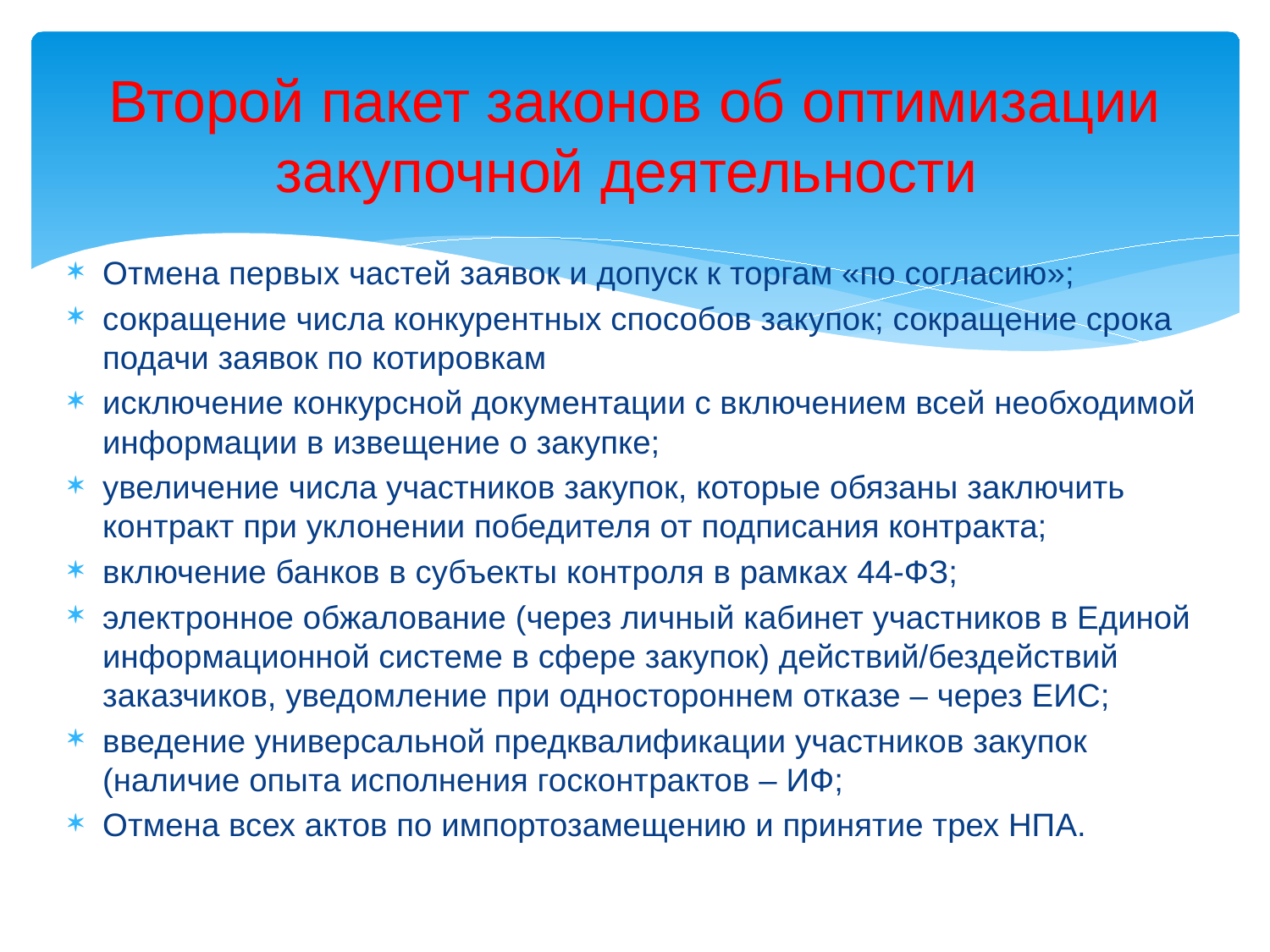

# Второй пакет законов об оптимизации закупочной деятельности
Отмена первых частей заявок и допуск к торгам «по согласию»;
сокращение числа конкурентных способов закупок; сокращение срока подачи заявок по котировкам
исключение конкурсной документации с включением всей необходимой информации в извещение о закупке;
увеличение числа участников закупок, которые обязаны заключить контракт при уклонении победителя от подписания контракта;
включение банков в субъекты контроля в рамках 44-ФЗ;
электронное обжалование (через личный кабинет участников в Единой информационной системе в сфере закупок) действий/бездействий заказчиков, уведомление при одностороннем отказе – через ЕИС;
введение универсальной предквалификации участников закупок (наличие опыта исполнения госконтрактов – ИФ;
Отмена всех актов по импортозамещению и принятие трех НПА.